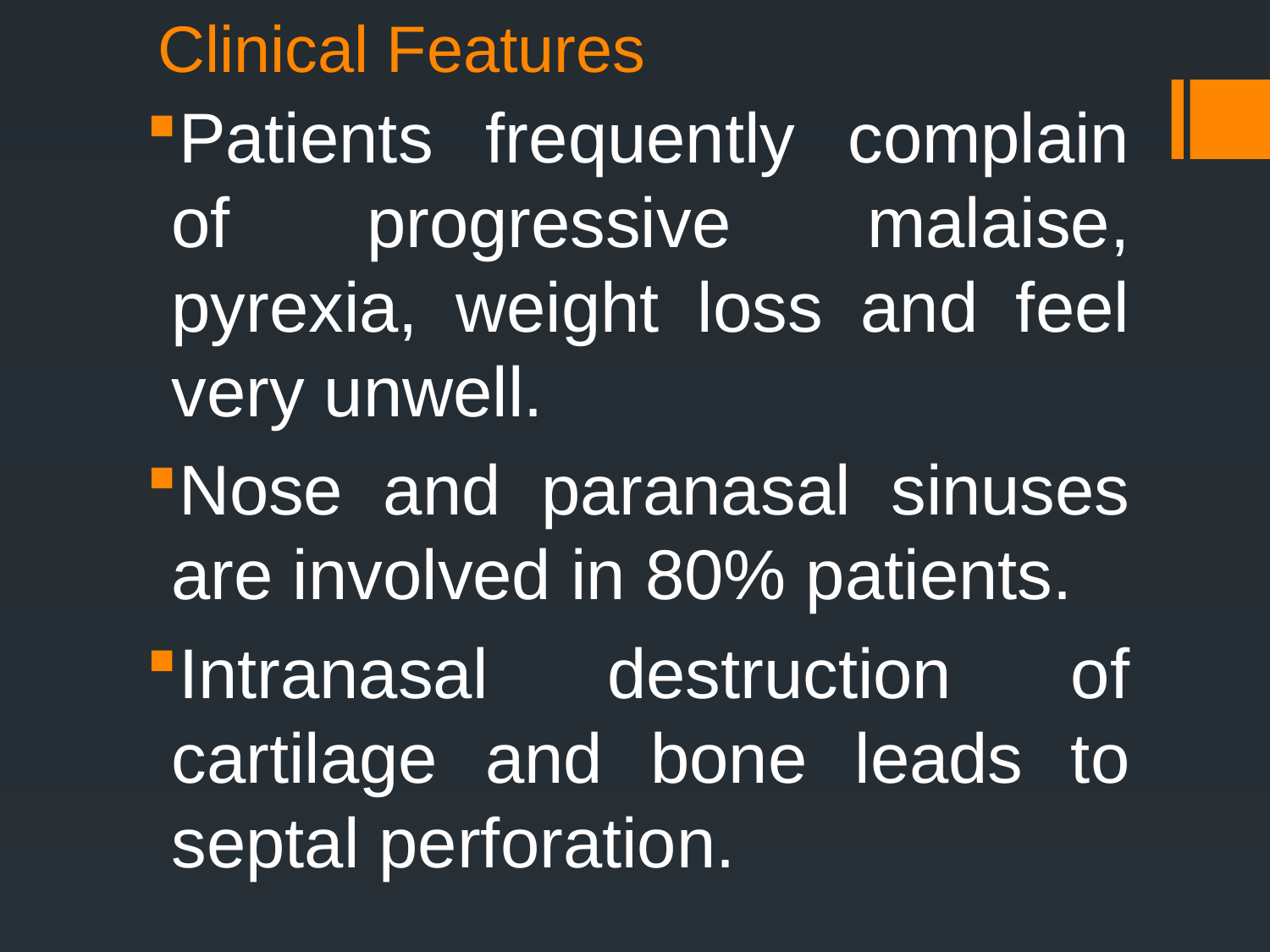

# Clinical Features
Patients frequently complain of progressive malaise, pyrexia, weight loss and feel very unwell.
Nose and paranasal sinuses are involved in 80% patients.
Intranasal destruction of cartilage and bone leads to septal perforation.